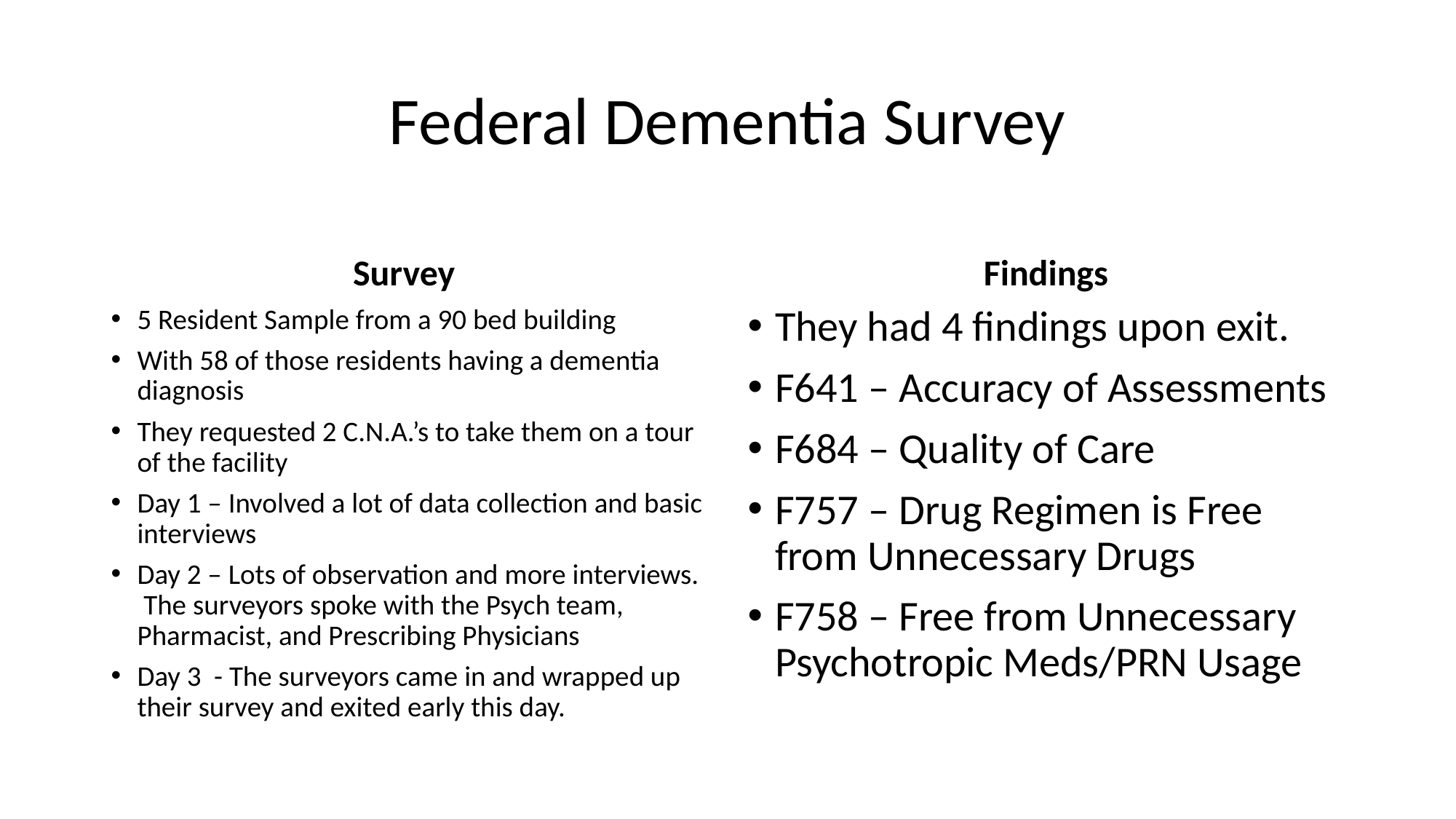

# Federal Dementia Survey
Survey
Findings
5 Resident Sample from a 90 bed building
With 58 of those residents having a dementia diagnosis
They requested 2 C.N.A.’s to take them on a tour of the facility
Day 1 – Involved a lot of data collection and basic interviews
Day 2 – Lots of observation and more interviews.  The surveyors spoke with the Psych team, Pharmacist, and Prescribing Physicians
Day 3  - The surveyors came in and wrapped up their survey and exited early this day.

They had 4 findings upon exit.
F641 – Accuracy of Assessments
F684 – Quality of Care
F757 – Drug Regimen is Free from Unnecessary Drugs
F758 – Free from Unnecessary Psychotropic Meds/PRN Usage